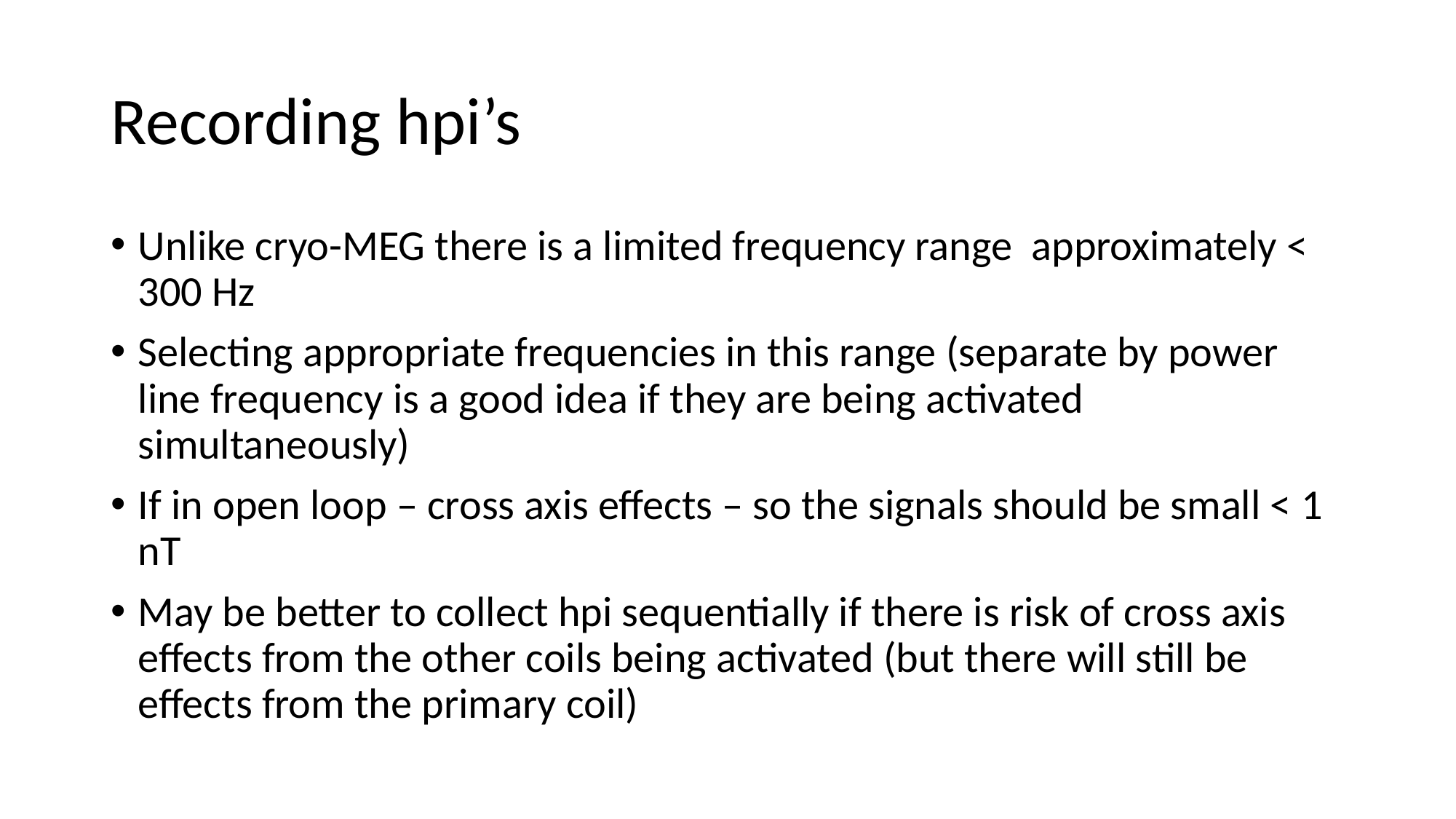

# Recording hpi’s
Unlike cryo-MEG there is a limited frequency range  approximately < 300 Hz
Selecting appropriate frequencies in this range (separate by power line frequency is a good idea if they are being activated simultaneously)
If in open loop – cross axis effects – so the signals should be small < 1 nT
May be better to collect hpi sequentially if there is risk of cross axis effects from the other coils being activated (but there will still be effects from the primary coil)